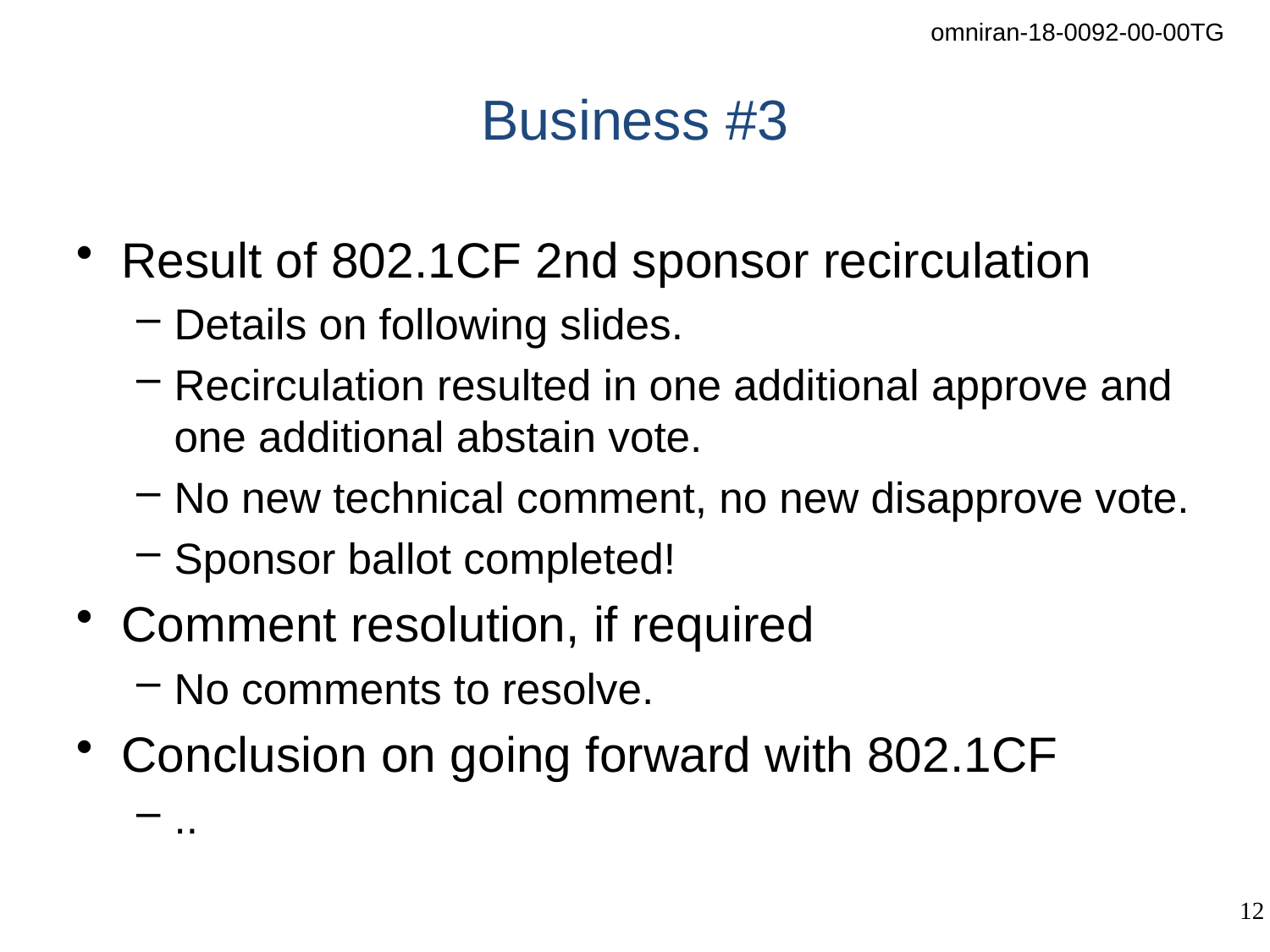

# Business #3
Result of 802.1CF 2nd sponsor recirculation
Details on following slides.
Recirculation resulted in one additional approve and one additional abstain vote.
No new technical comment, no new disapprove vote.
Sponsor ballot completed!
Comment resolution, if required
No comments to resolve.
Conclusion on going forward with 802.1CF
..